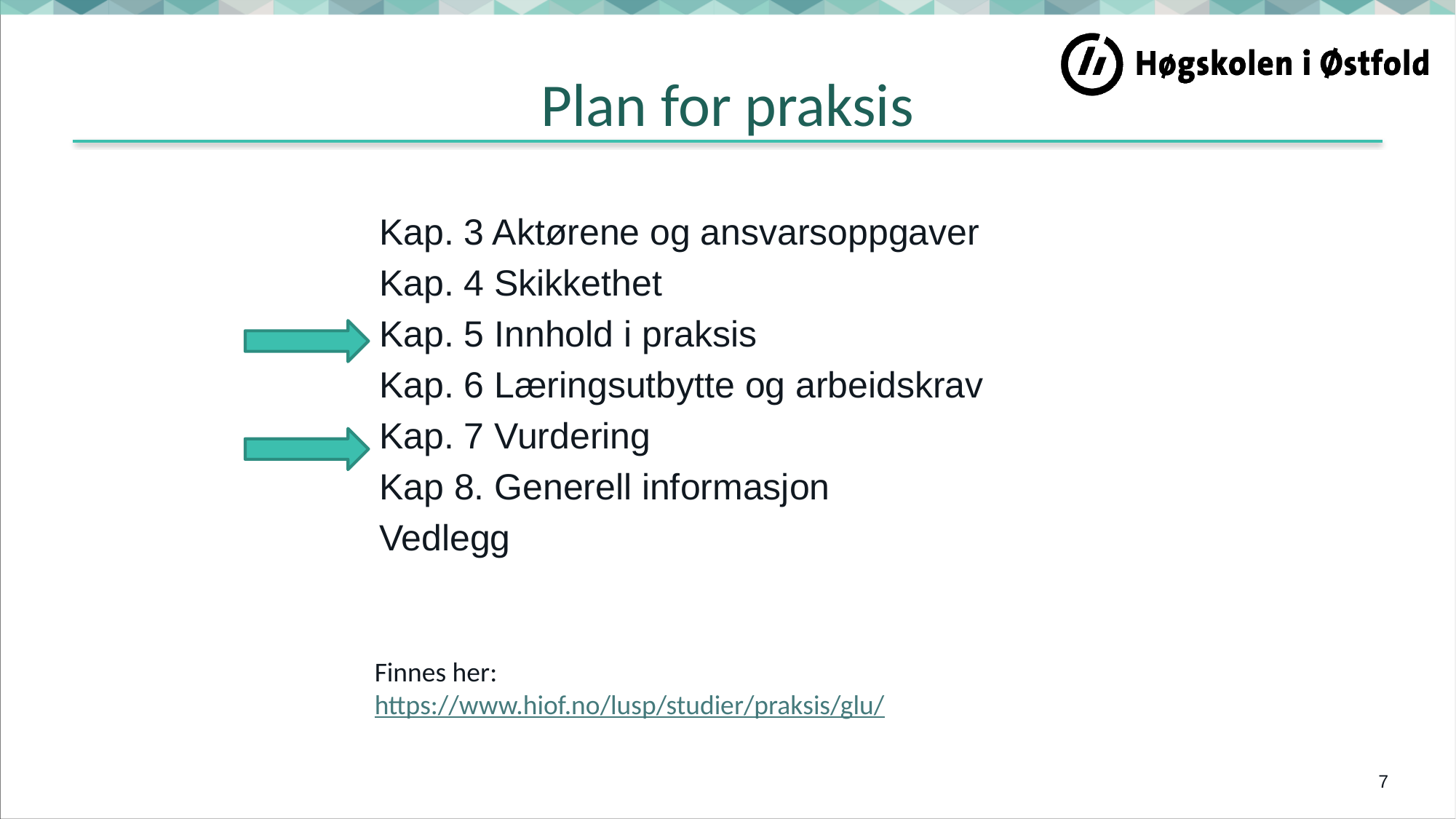

# Plan for praksis
Kap. 3 Aktørene og ansvarsoppgaver
Kap. 4 Skikkethet
Kap. 5 Innhold i praksis
Kap. 6 Læringsutbytte og arbeidskrav
Kap. 7 Vurdering
Kap 8. Generell informasjon
Vedlegg

Finnes her:
https://www.hiof.no/lusp/studier/praksis/glu/
7